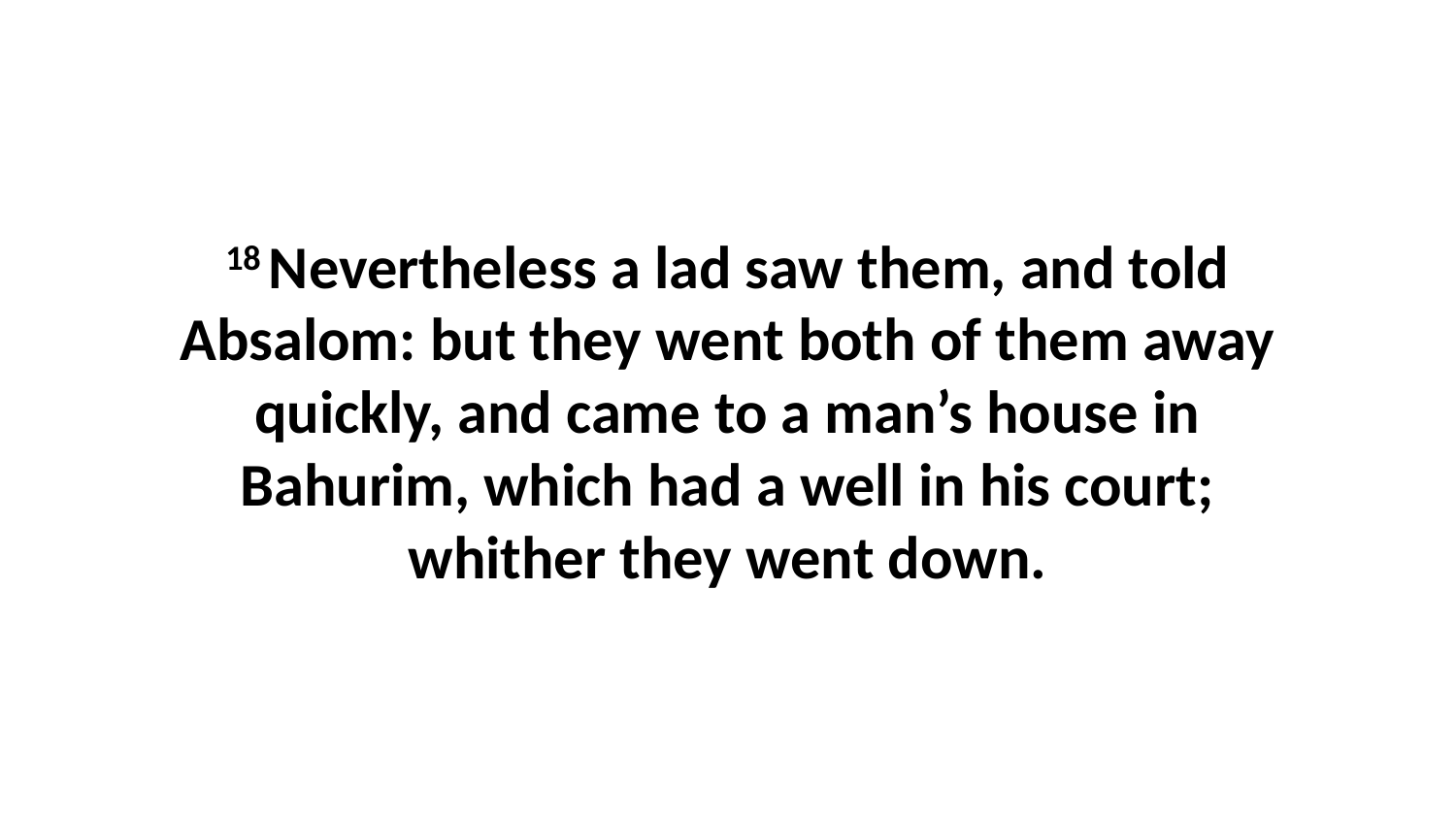

18 Nevertheless a lad saw them, and told Absalom: but they went both of them away quickly, and came to a man’s house in Bahurim, which had a well in his court; whither they went down.